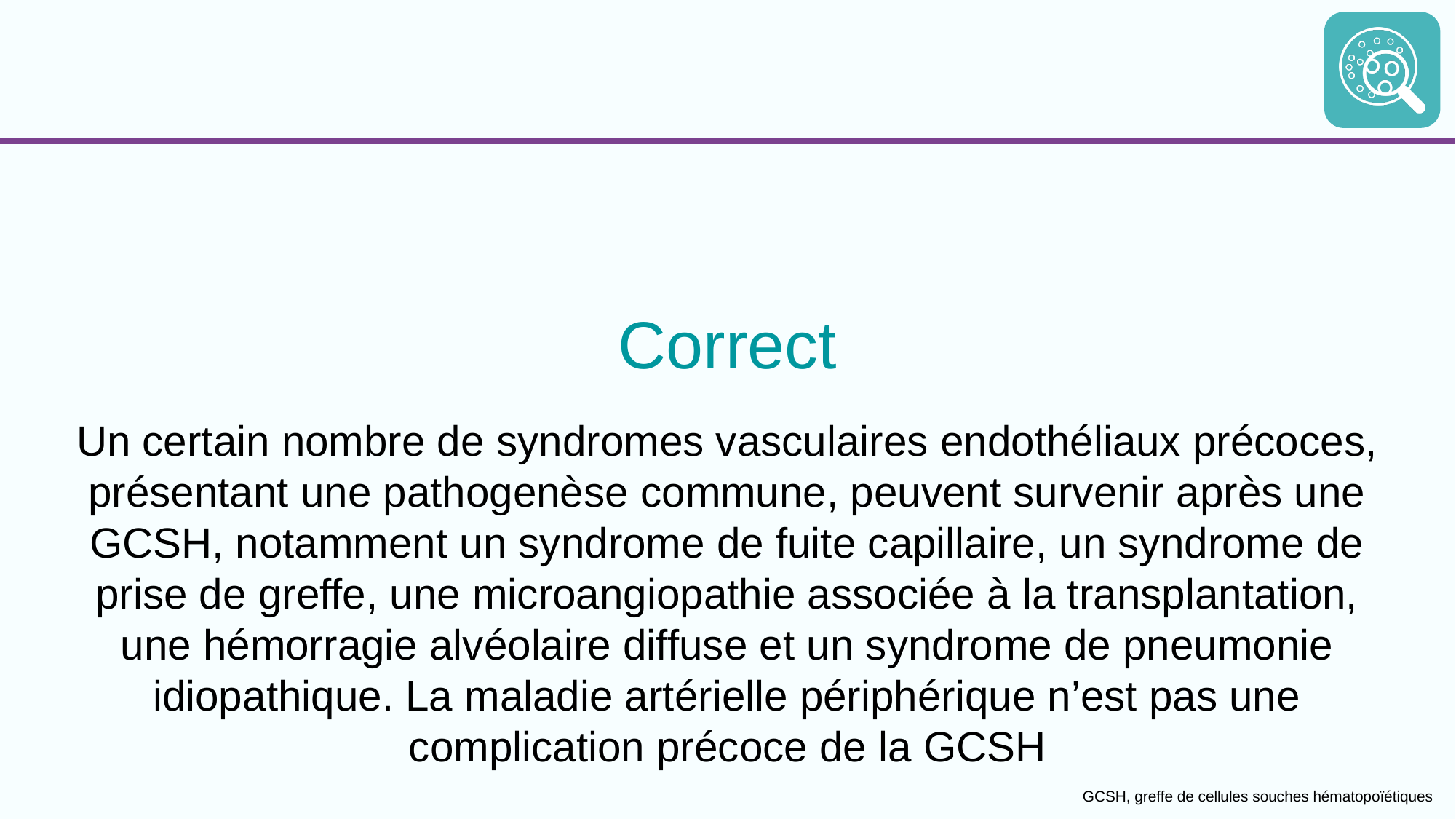

Correct
Un certain nombre de syndromes vasculaires endothéliaux précoces, présentant une pathogenèse commune, peuvent survenir après une GCSH, notamment un syndrome de fuite capillaire, un syndrome de prise de greffe, une microangiopathie associée à la transplantation, une hémorragie alvéolaire diffuse et un syndrome de pneumonie idiopathique. La maladie artérielle périphérique n’est pas une complication précoce de la GCSH

GCSH, greffe de cellules souches hématopoïétiques